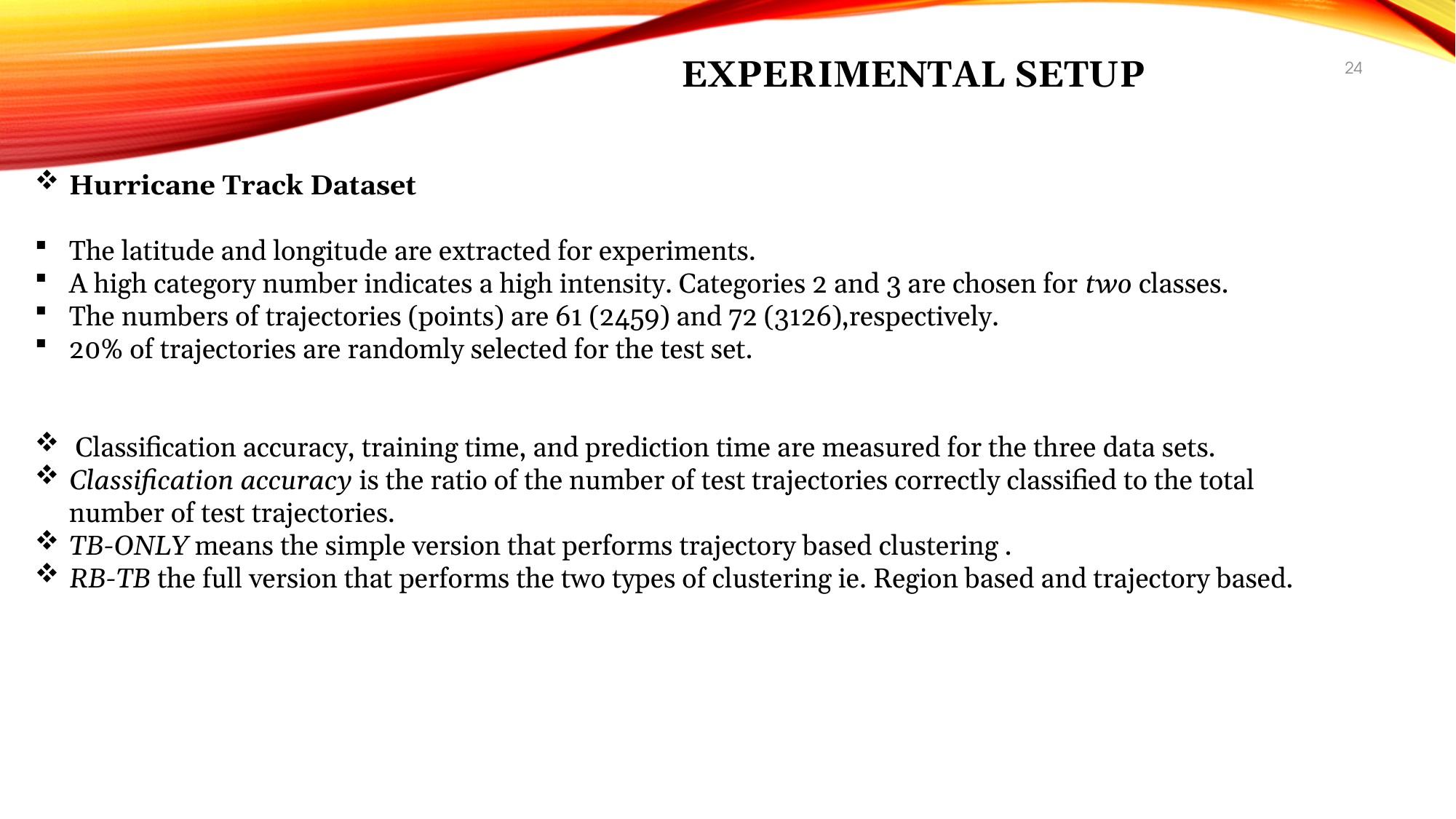

EXPERIMENTAL SETUP
24
Hurricane Track Dataset

The latitude and longitude are extracted for experiments.
A high category number indicates a high intensity. Categories 2 and 3 are chosen for two classes.
The numbers of trajectories (points) are 61 (2459) and 72 (3126),respectively.
20% of trajectories are randomly selected for the test set.

 Classification accuracy, training time, and prediction time are measured for the three data sets.
Classification accuracy is the ratio of the number of test trajectories correctly classified to the total number of test trajectories.
TB-ONLY means the simple version that performs trajectory based clustering .
RB-TB the full version that performs the two types of clustering ie. Region based and trajectory based.